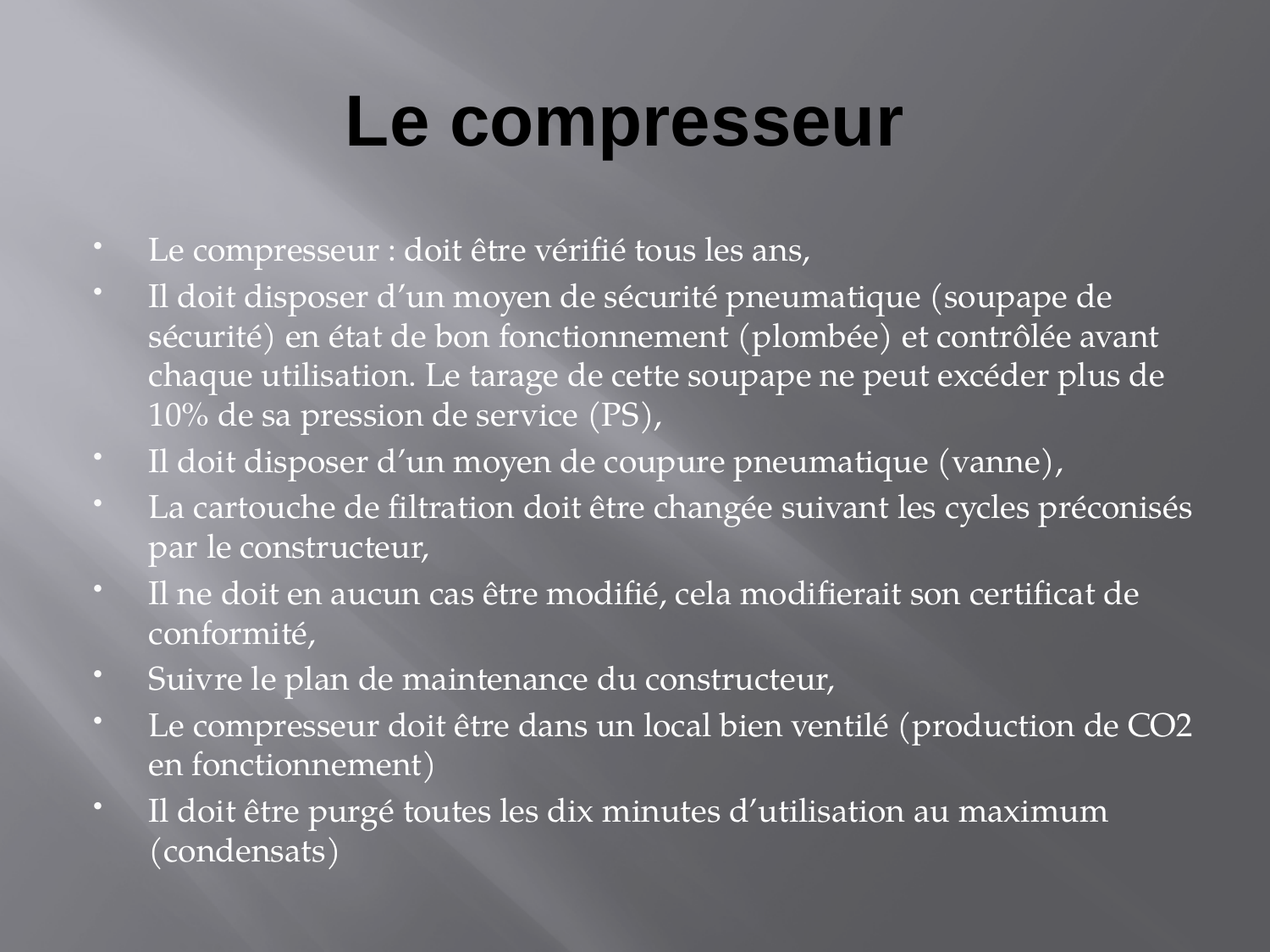

# Le compresseur
Le compresseur : doit être vérifié tous les ans,
Il doit disposer d’un moyen de sécurité pneumatique (soupape de sécurité) en état de bon fonctionnement (plombée) et contrôlée avant chaque utilisation. Le tarage de cette soupape ne peut excéder plus de 10% de sa pression de service (PS),
Il doit disposer d’un moyen de coupure pneumatique (vanne),
La cartouche de filtration doit être changée suivant les cycles préconisés par le constructeur,
Il ne doit en aucun cas être modifié, cela modifierait son certificat de conformité,
Suivre le plan de maintenance du constructeur,
Le compresseur doit être dans un local bien ventilé (production de CO2 en fonctionnement)
Il doit être purgé toutes les dix minutes d’utilisation au maximum (condensats)